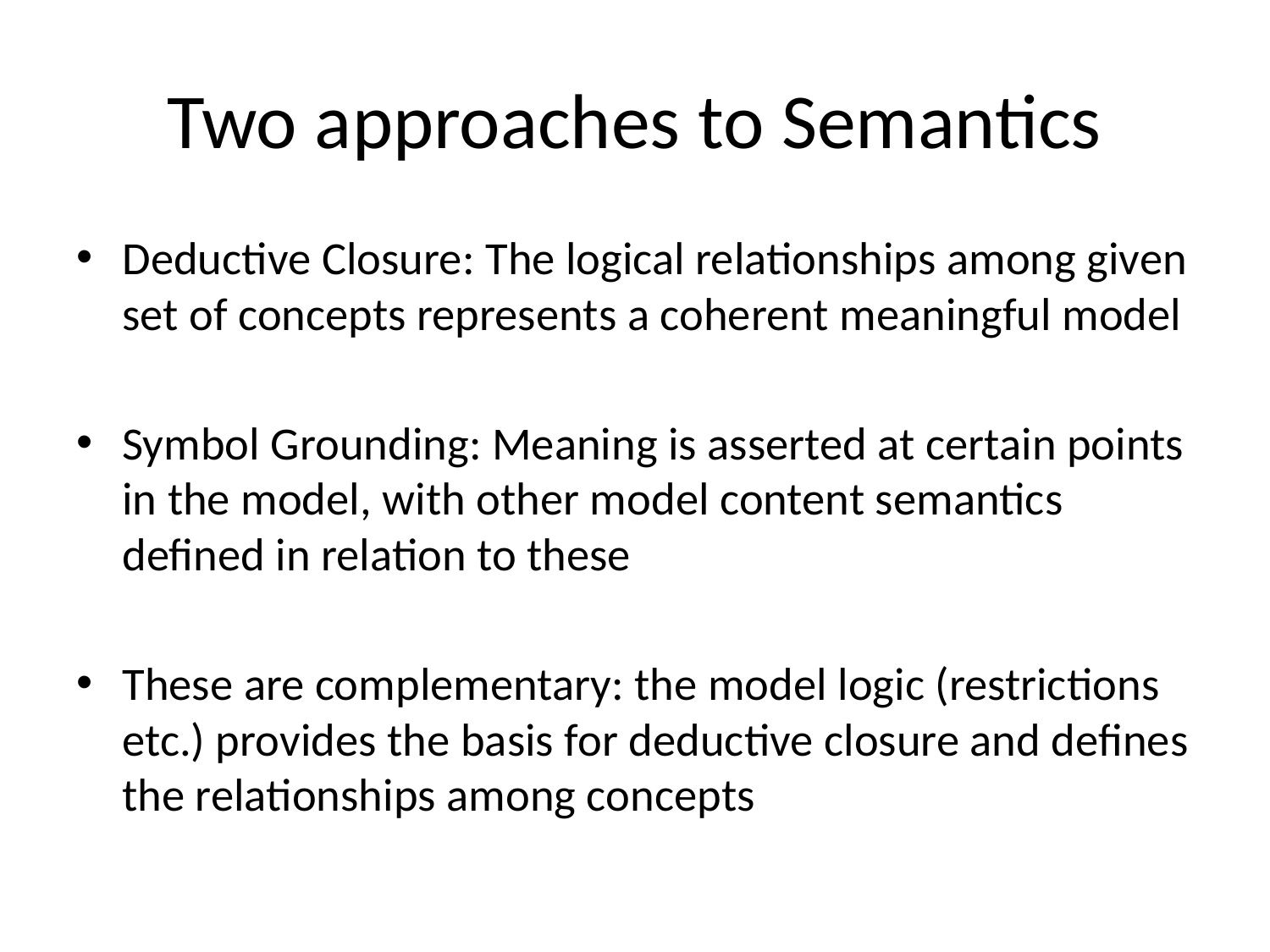

# Two approaches to Semantics
Deductive Closure: The logical relationships among given set of concepts represents a coherent meaningful model

Symbol Grounding: Meaning is asserted at certain points in the model, with other model content semantics defined in relation to these

These are complementary: the model logic (restrictions etc.) provides the basis for deductive closure and defines the relationships among concepts